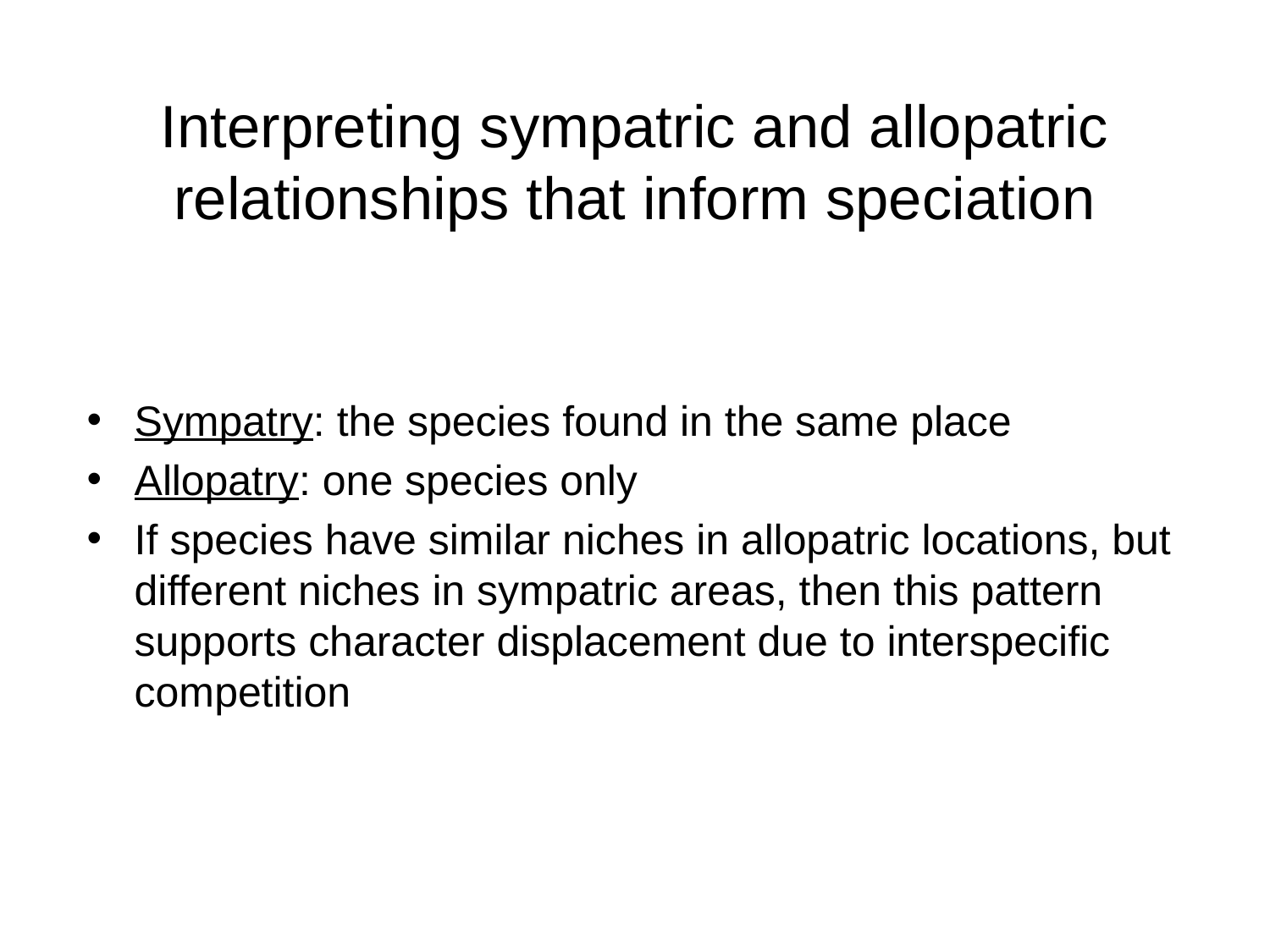

# Interpreting sympatric and allopatric relationships that inform speciation
Sympatry: the species found in the same place
Allopatry: one species only
If species have similar niches in allopatric locations, but different niches in sympatric areas, then this pattern supports character displacement due to interspecific competition